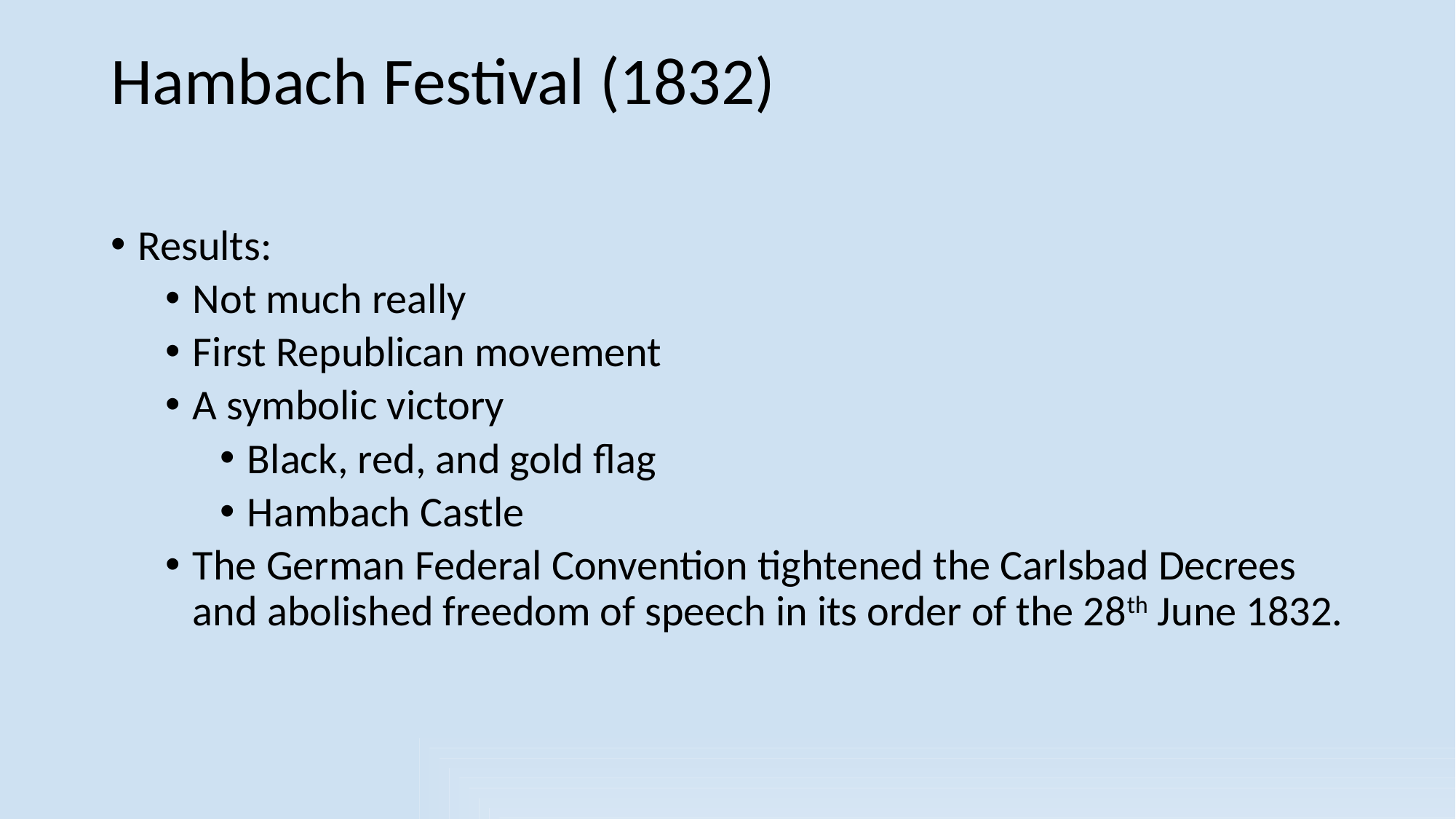

# Hambach Festival (1832)
Results:
Not much really
First Republican movement
A symbolic victory
Black, red, and gold flag
Hambach Castle
The German Federal Convention tightened the Carlsbad Decrees and abolished freedom of speech in its order of the 28th June 1832.